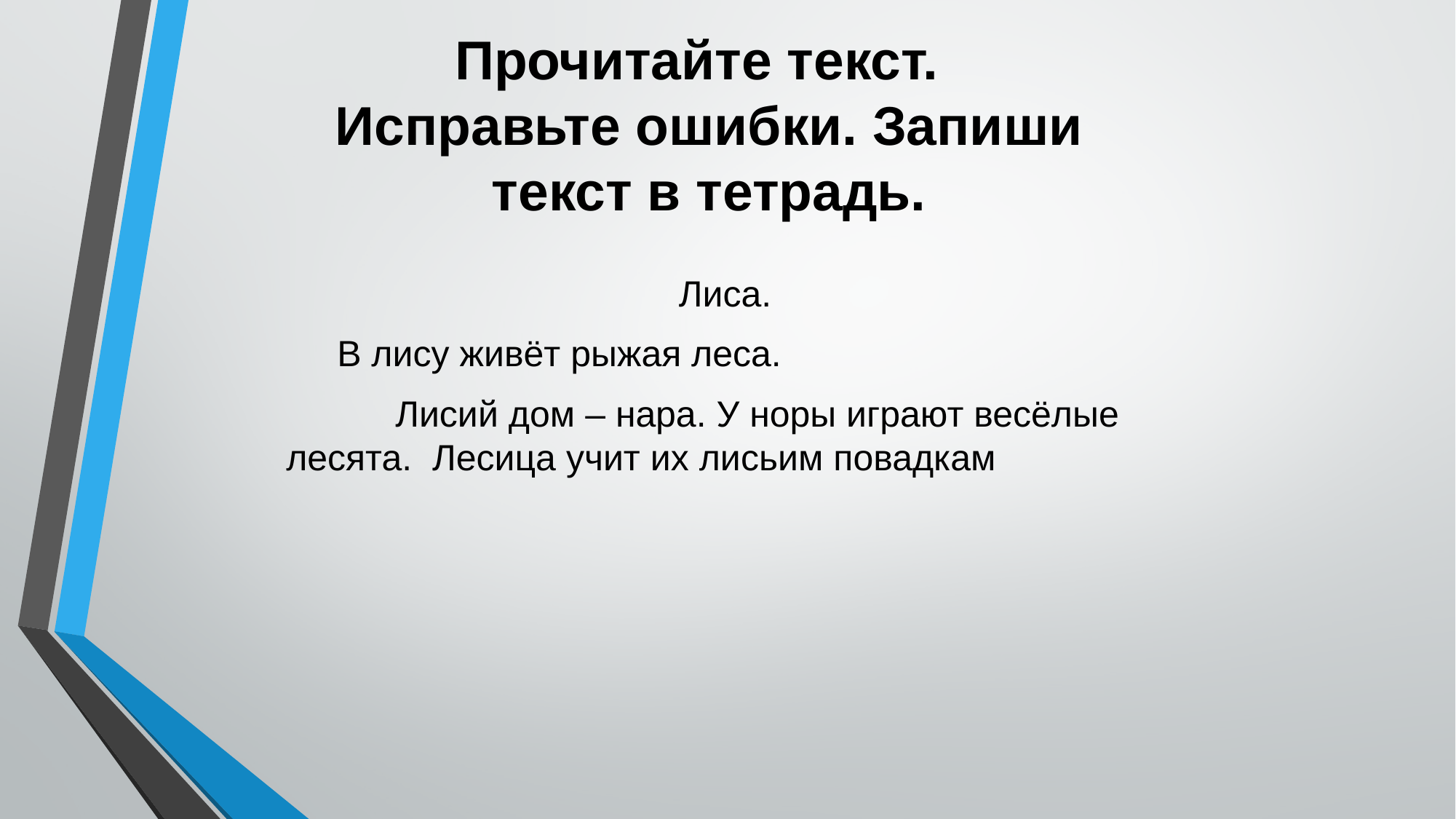

Прочитайте текст.
Исправьте ошибки. Запиши текст в тетрадь.
Лиса.
	     В лису живёт рыжая леса.
		Лисий дом – нара. У норы играют весёлые лесята.  Лесица учит их лисьим повадкам